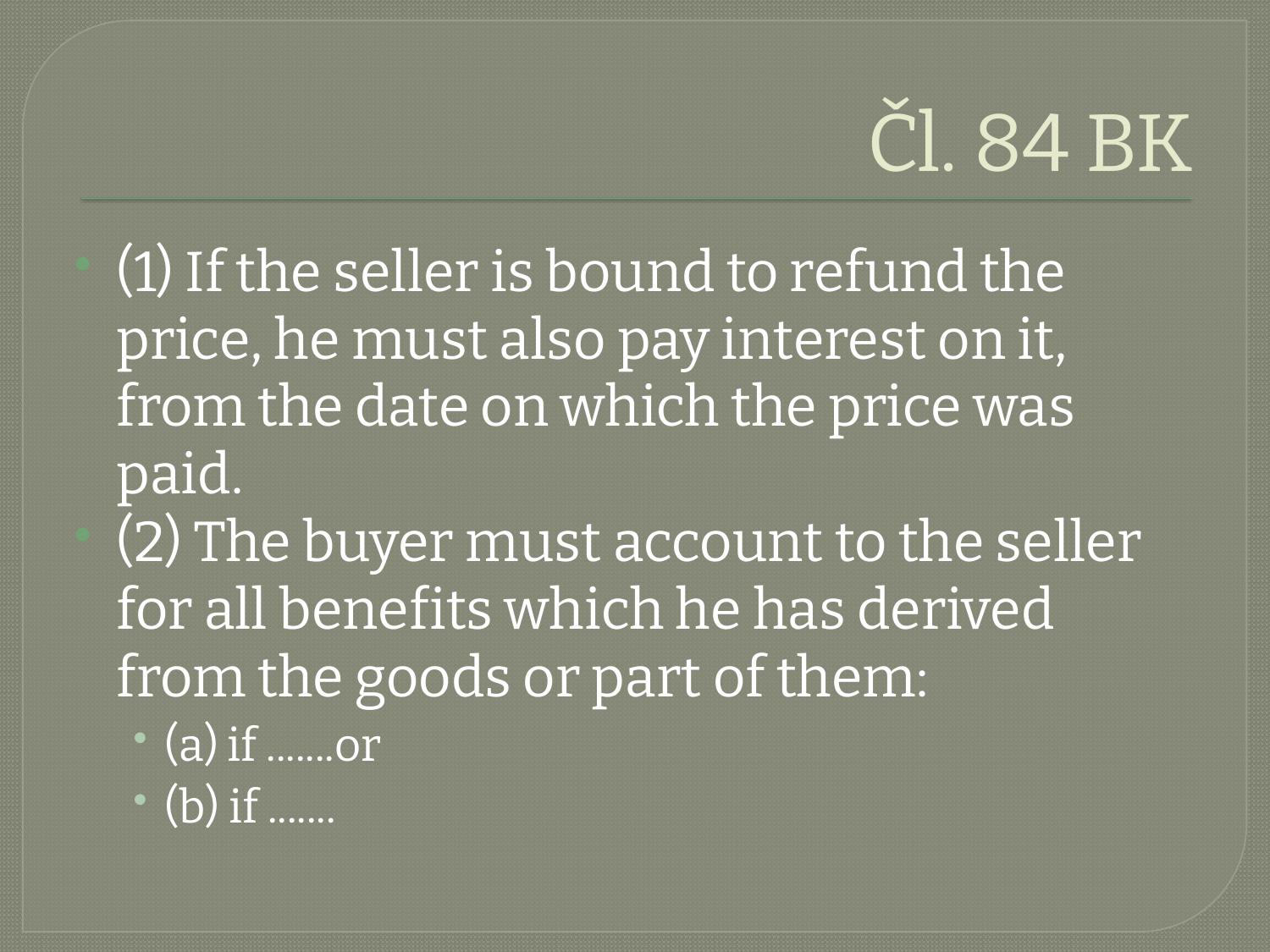

# Čl. 84 BK
(1) If the seller is bound to refund the price, he must also pay interest on it, from the date on which the price was paid.
(2) The buyer must account to the seller for all benefits which he has derived from the goods or part of them:
(a) if .......or
(b) if .......